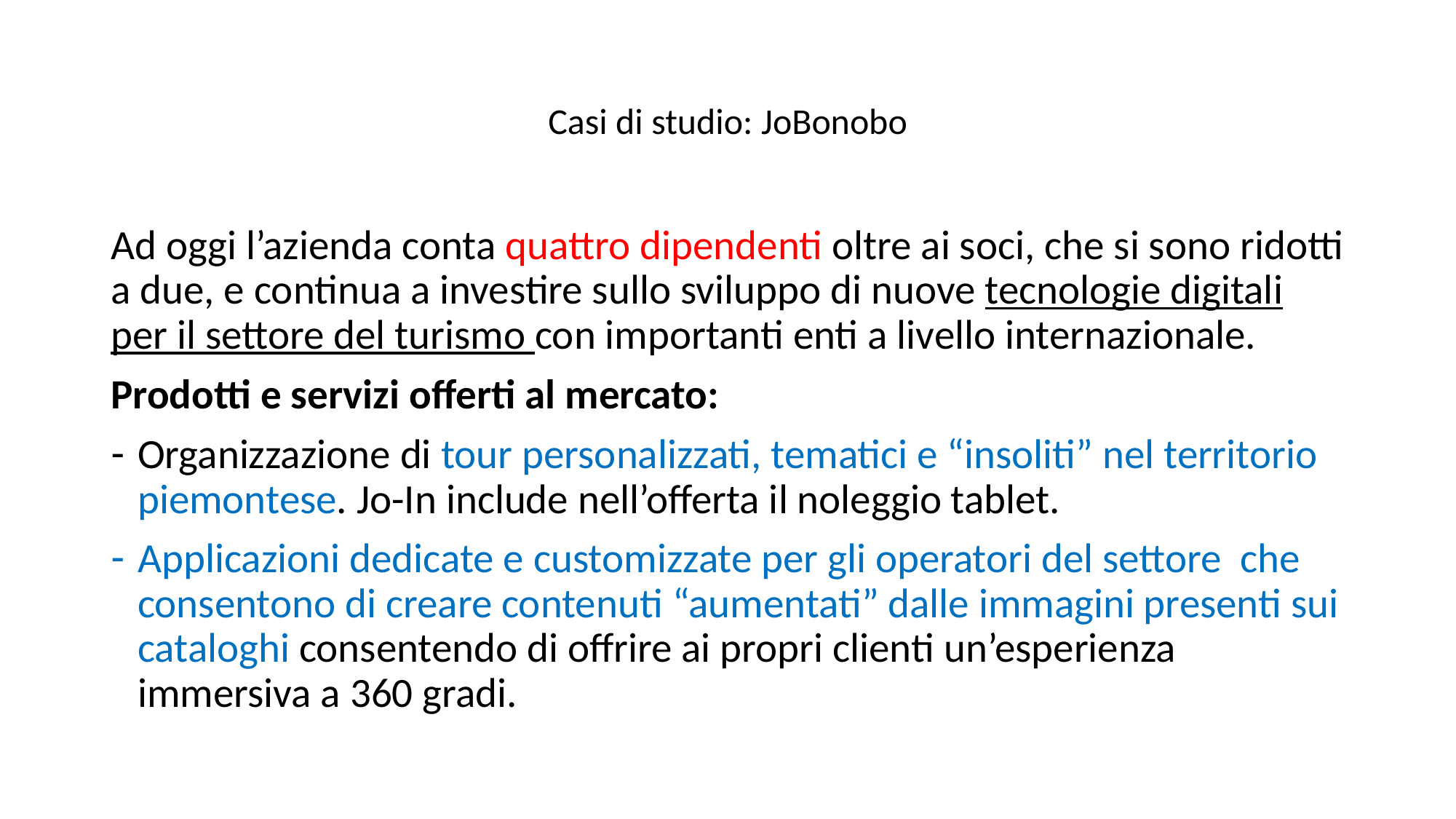

# Casi di studio: JoBonobo
Ad oggi l’azienda conta quattro dipendenti oltre ai soci, che si sono ridotti a due, e continua a investire sullo sviluppo di nuove tecnologie digitali per il settore del turismo con importanti enti a livello internazionale.
Prodotti e servizi offerti al mercato:
Organizzazione di tour personalizzati, tematici e “insoliti” nel territorio piemontese. Jo-In include nell’offerta il noleggio tablet.
Applicazioni dedicate e customizzate per gli operatori del settore  che consentono di creare contenuti “aumentati” dalle immagini presenti sui cataloghi consentendo di offrire ai propri clienti un’esperienza immersiva a 360 gradi.